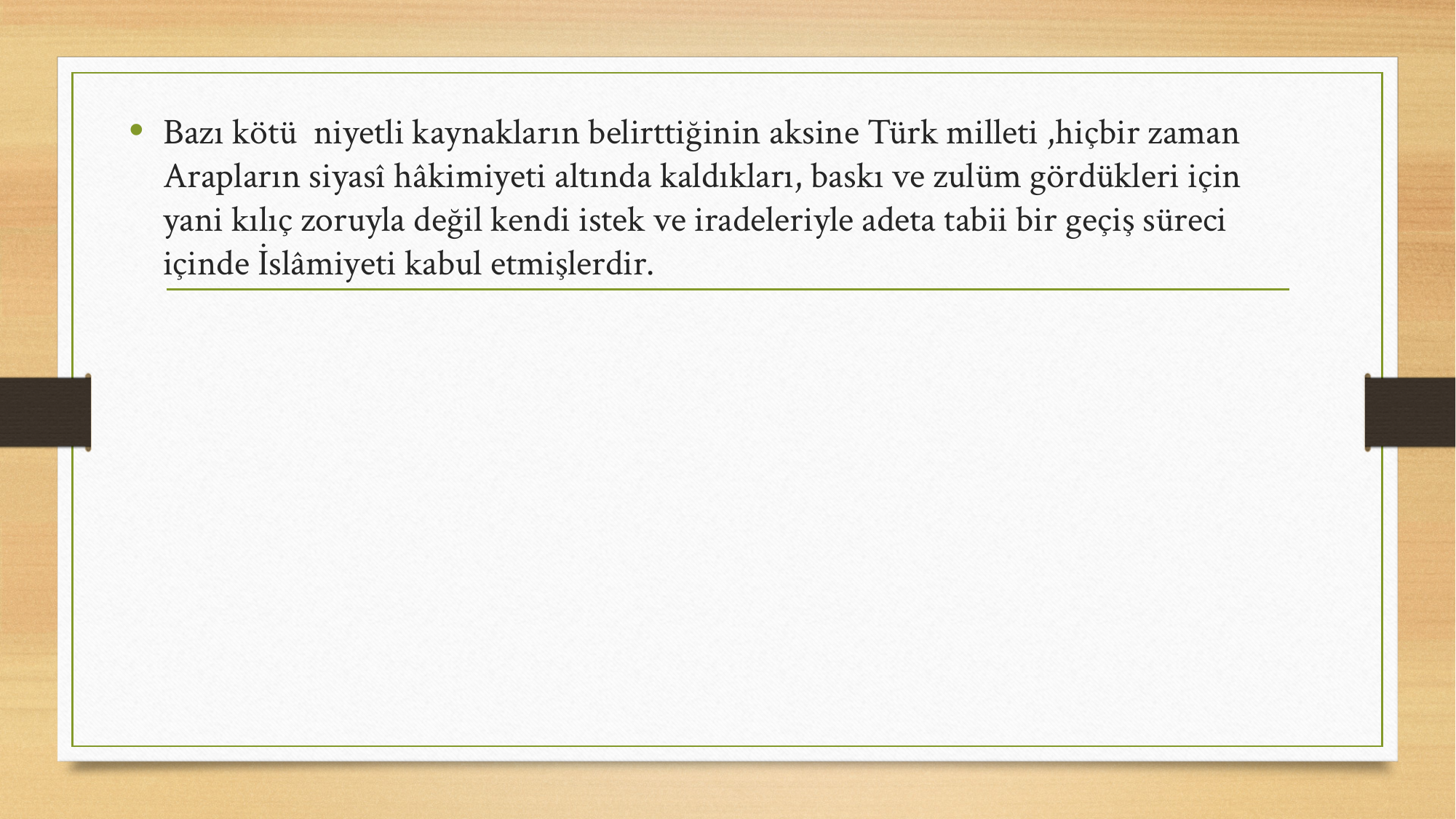

Bazı kötü  niyetli kaynakların belirttiğinin aksine Türk milleti ,hiçbir zaman Arapların siyasî hâkimiyeti altında kaldıkları, baskı ve zulüm gördükleri için yani kılıç zoruyla değil kendi istek ve iradeleriyle adeta tabii bir geçiş süreci içinde İslâmiyeti kabul etmişlerdir.